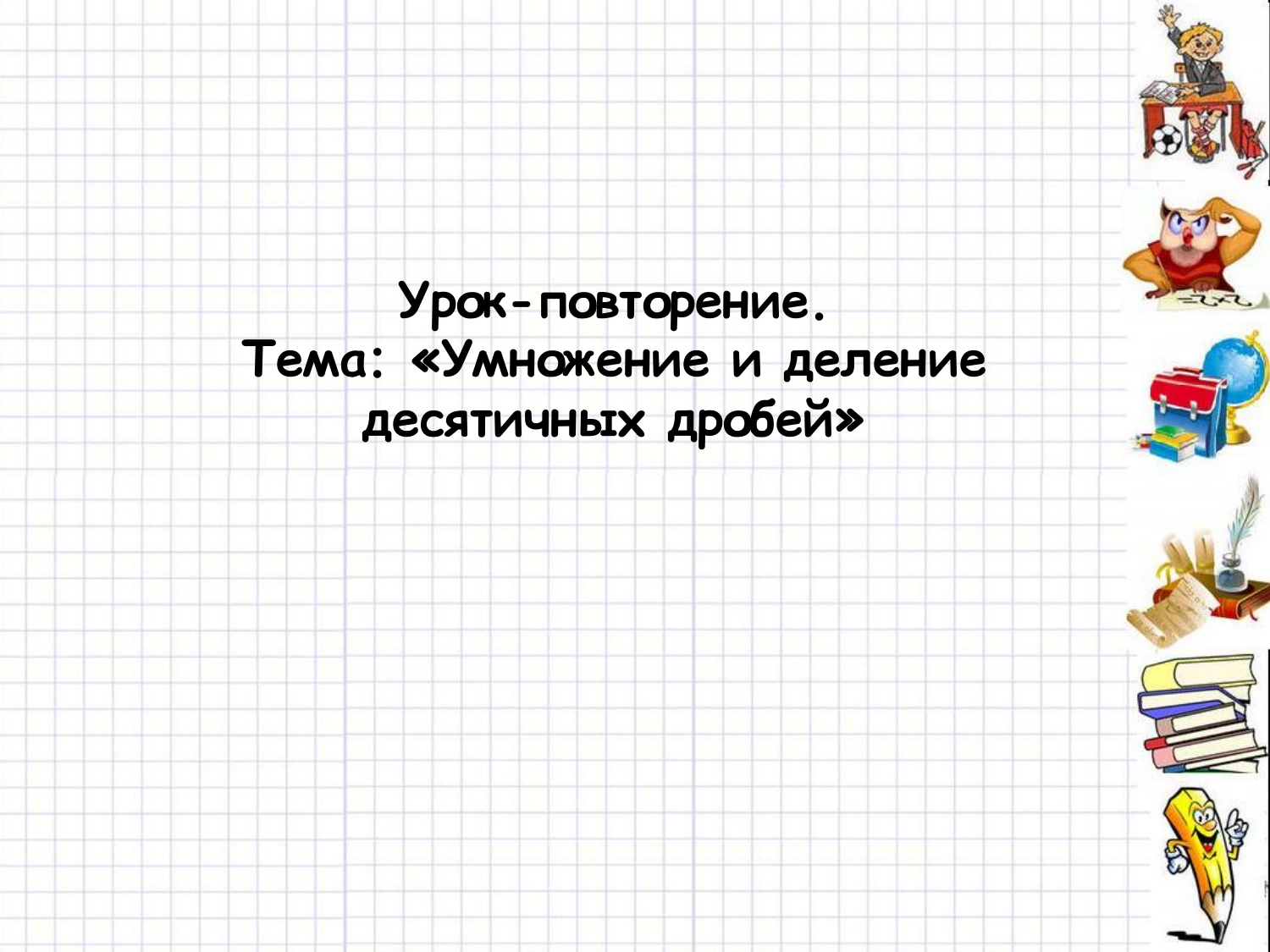

# Урок-повторение. Тема: «Умножение и деление десятичных дробей»